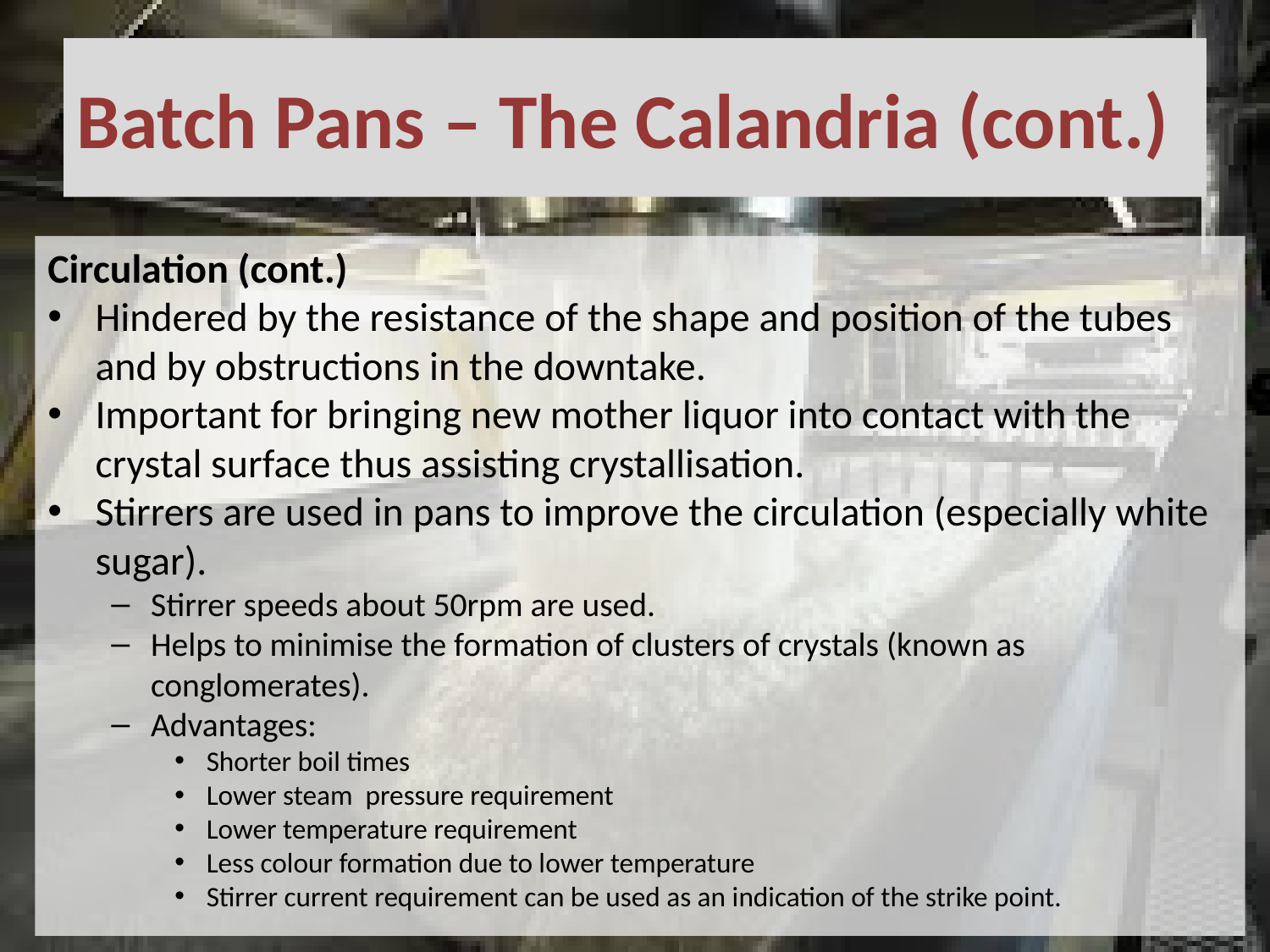

# Batch Pans – The Calandria (cont.)
Circulation (cont.)
Hindered by the resistance of the shape and position of the tubes and by obstructions in the downtake.
Important for bringing new mother liquor into contact with the crystal surface thus assisting crystallisation.
Stirrers are used in pans to improve the circulation (especially white sugar).
Stirrer speeds about 50rpm are used.
Helps to minimise the formation of clusters of crystals (known as conglomerates).
Advantages:
Shorter boil times
Lower steam  pressure requirement
Lower temperature requirement
Less colour formation due to lower temperature
Stirrer current requirement can be used as an indication of the strike point.